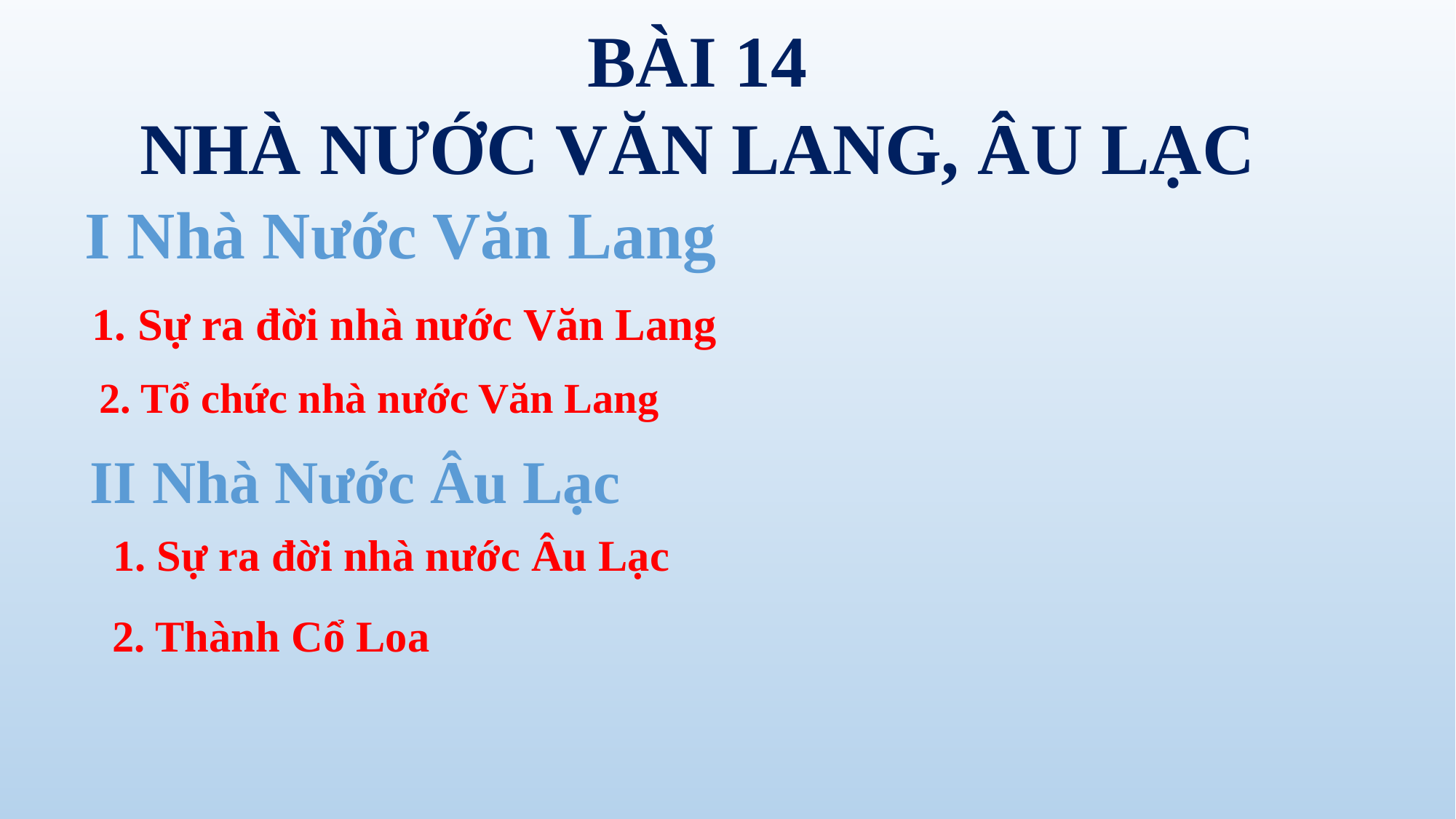

BÀI 14
NHÀ NƯỚC VĂN LANG, ÂU LẠC
I Nhà Nước Văn Lang
1. Sự ra đời nhà nước Văn Lang
2. Tổ chức nhà nước Văn Lang
II Nhà Nước Âu Lạc
1. Sự ra đời nhà nước Âu Lạc
2. Thành Cổ Loa